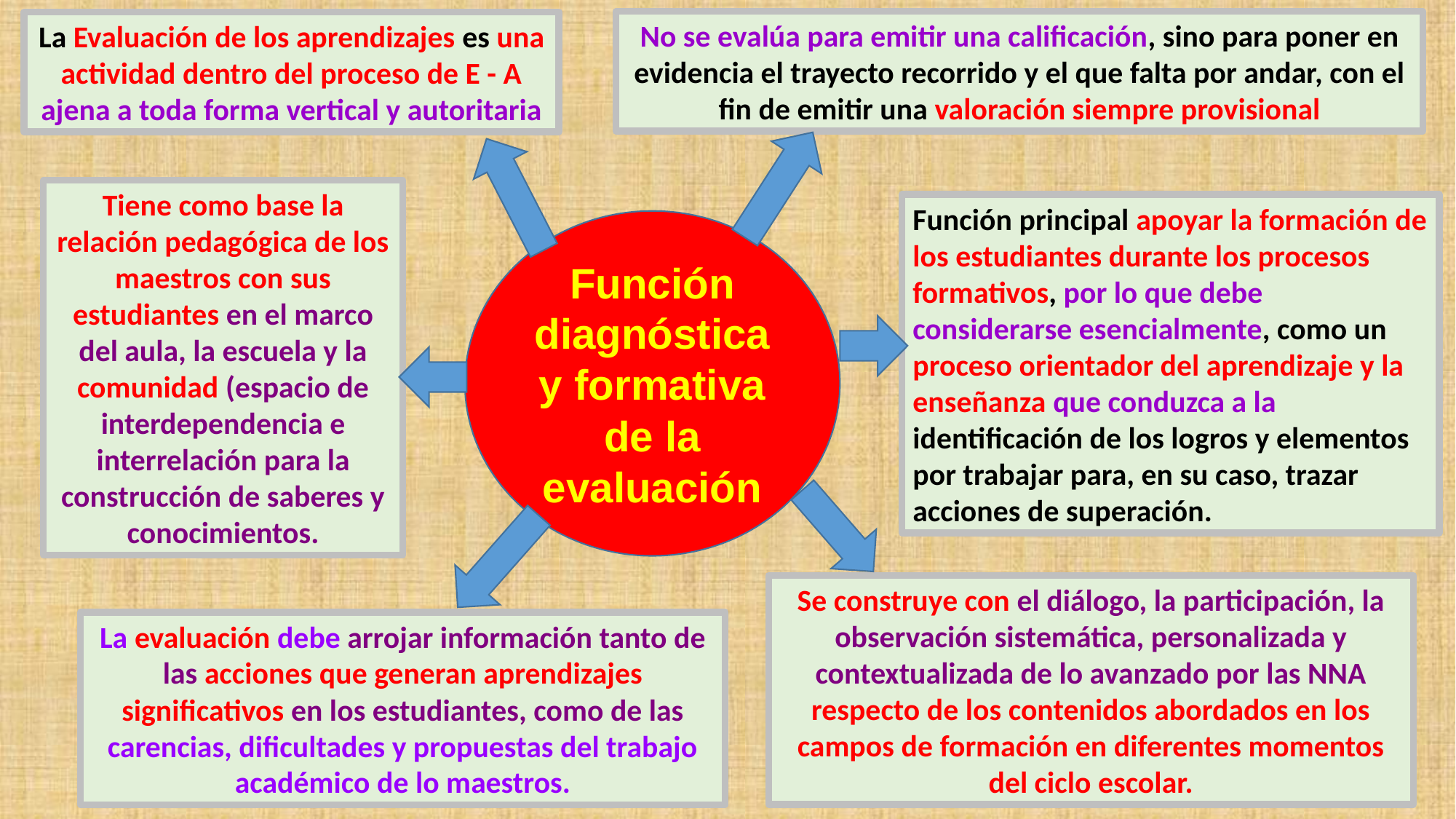

No se evalúa para emitir una calificación, sino para poner en evidencia el trayecto recorrido y el que falta por andar, con el fin de emitir una valoración siempre provisional
La Evaluación de los aprendizajes es una actividad dentro del proceso de E - A ajena a toda forma vertical y autoritaria

Tiene como base la relación pedagógica de los maestros con sus estudiantes en el marco del aula, la escuela y la comunidad (espacio de interdependencia e interrelación para la construcción de saberes y conocimientos.
Función principal apoyar la formación de los estudiantes durante los procesos formativos, por lo que debe considerarse esencialmente, como un proceso orientador del aprendizaje y la enseñanza que conduzca a la identificación de los logros y elementos por trabajar para, en su caso, trazar acciones de superación.
Función diagnóstica y formativa de la evaluación

Se construye con el diálogo, la participación, la observación sistemática, personalizada y contextualizada de lo avanzado por las NNA respecto de los contenidos abordados en los campos de formación en diferentes momentos del ciclo escolar.
La evaluación debe arrojar información tanto de las acciones que generan aprendizajes significativos en los estudiantes, como de las carencias, dificultades y propuestas del trabajo académico de lo maestros.